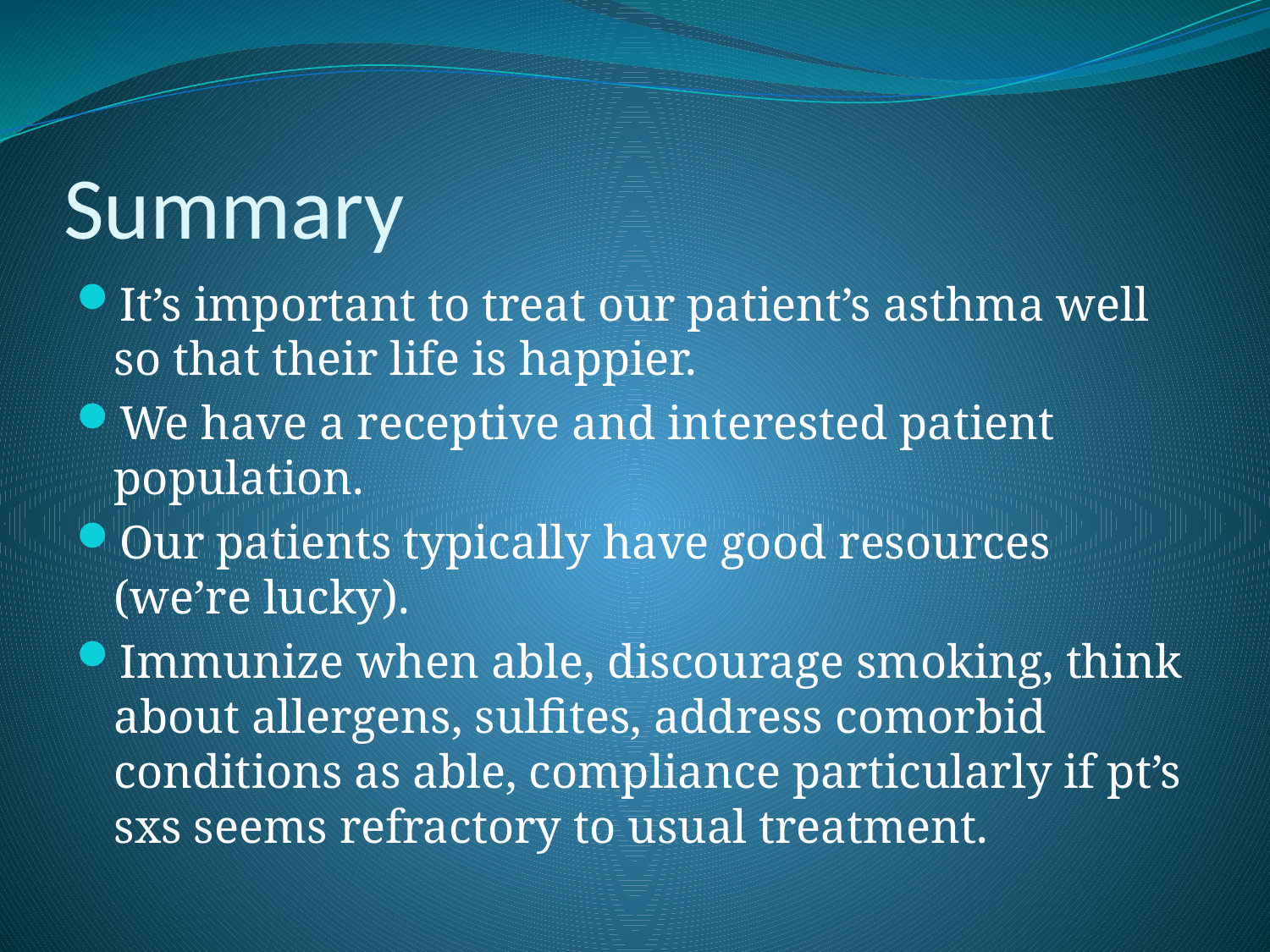

# Summary
It’s important to treat our patient’s asthma well so that their life is happier.
We have a receptive and interested patient population.
Our patients typically have good resources (we’re lucky).
Immunize when able, discourage smoking, think about allergens, sulfites, address comorbid conditions as able, compliance particularly if pt’s sxs seems refractory to usual treatment.